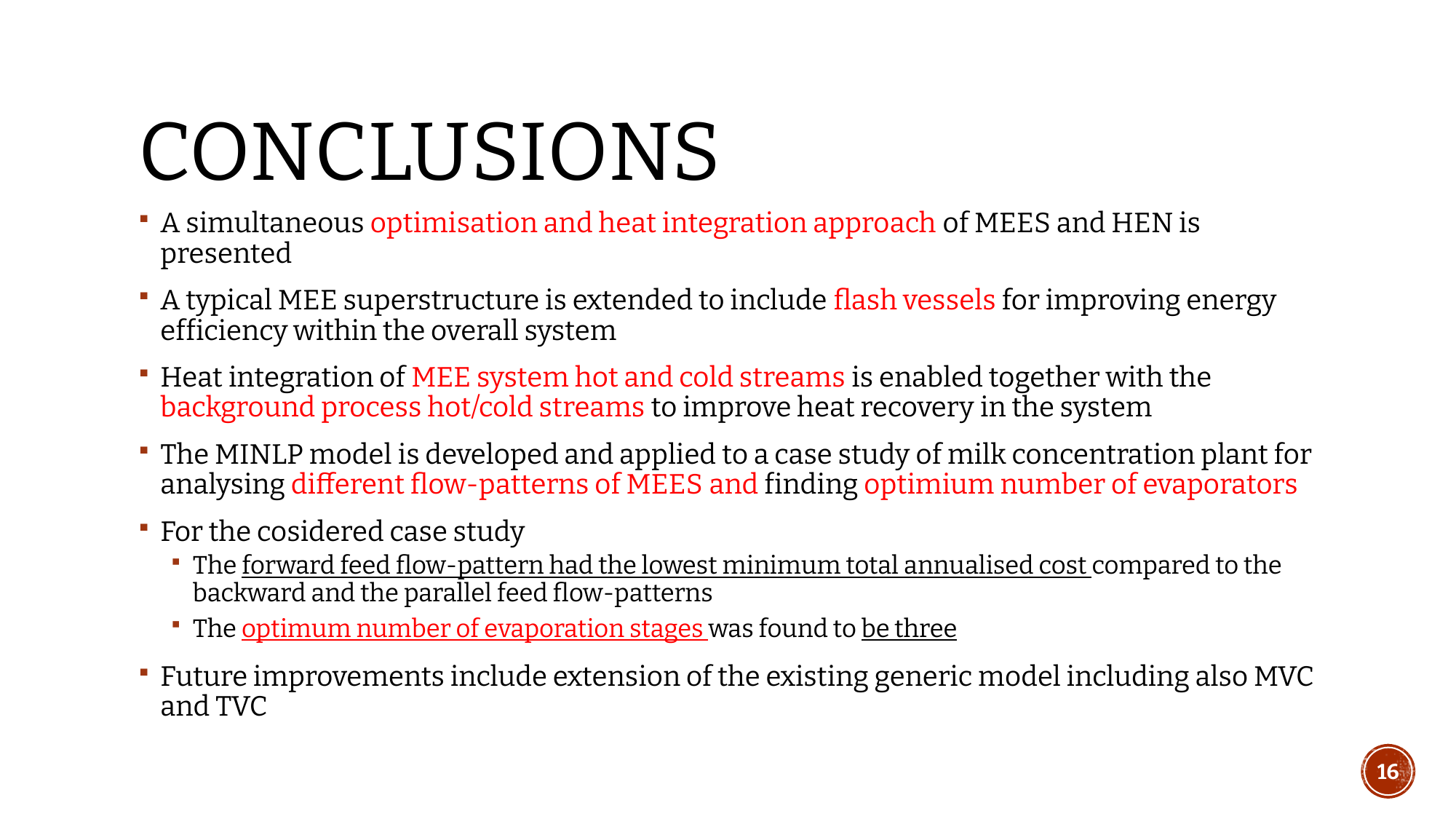

# Conclusions
A simultaneous optimisation and heat integration approach of MEES and HEN is presented
A typical MEE superstructure is extended to include flash vessels for improving energy efficiency within the overall system
Heat integration of MEE system hot and cold streams is enabled together with the background process hot/cold streams to improve heat recovery in the system
The MINLP model is developed and applied to a case study of milk concentration plant for analysing different flow-patterns of MEES and finding optimium number of evaporators
For the cosidered case study
The forward feed flow-pattern had the lowest minimum total annualised cost compared to the backward and the parallel feed flow-patterns
The optimum number of evaporation stages was found to be three
Future improvements include extension of the existing generic model including also MVC and TVC

16